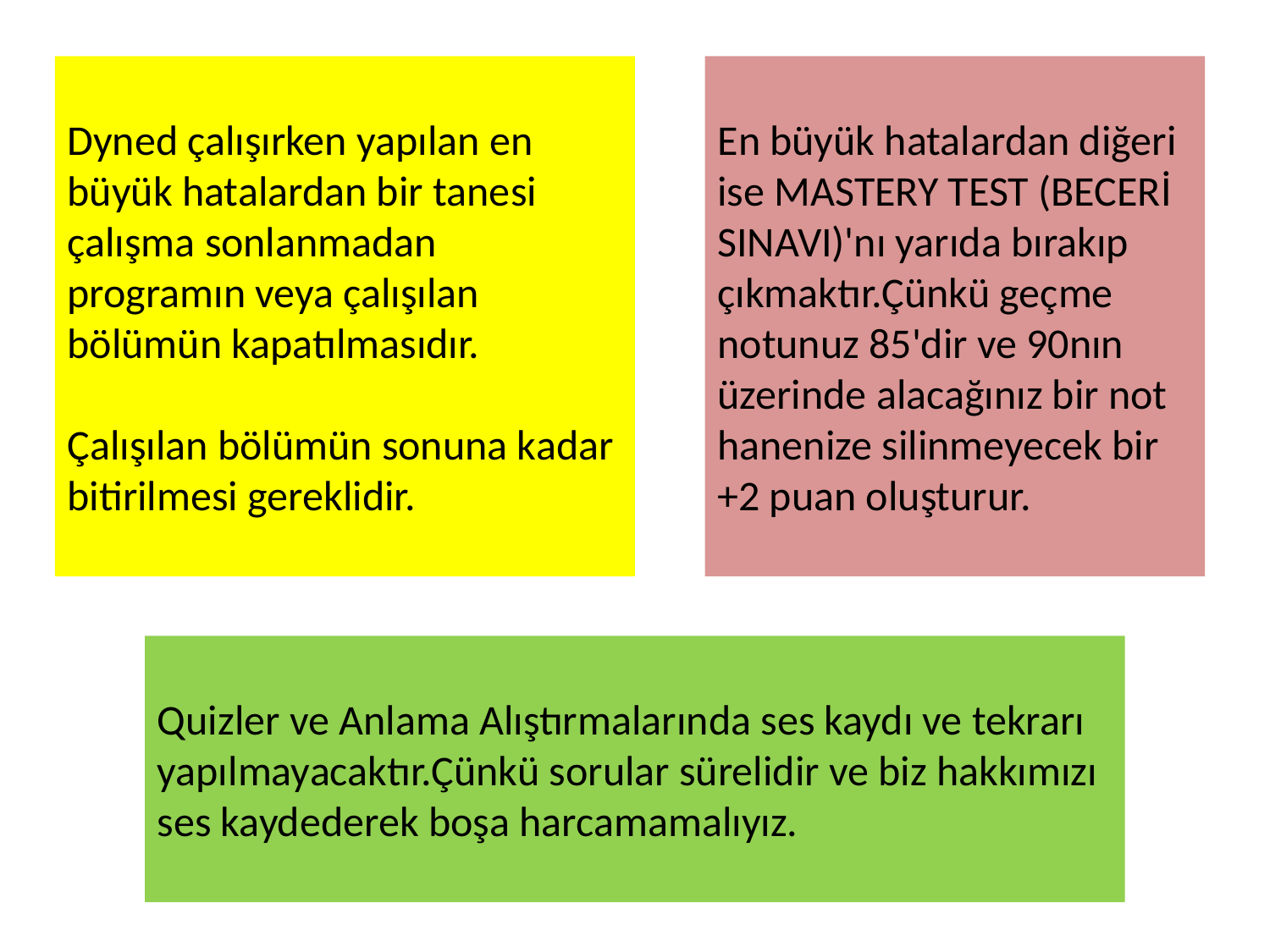

Dyned çalışırken yapılan en büyük hatalardan bir tanesi çalışma sonlanmadan programın veya çalışılan bölümün kapatılmasıdır.

Çalışılan bölümün sonuna kadar bitirilmesi gereklidir.

En büyük hatalardan diğeri ise MASTERY TEST (BECERİ SINAVI)'nı yarıda bırakıp çıkmaktır.Çünkü geçme notunuz 85'dir ve 90nın üzerinde alacağınız bir not hanenize silinmeyecek bir +2 puan oluşturur.

Quizler ve Anlama Alıştırmalarında ses kaydı ve tekrarı yapılmayacaktır.Çünkü sorular sürelidir ve biz hakkımızı ses kaydederek boşa harcamamalıyız.